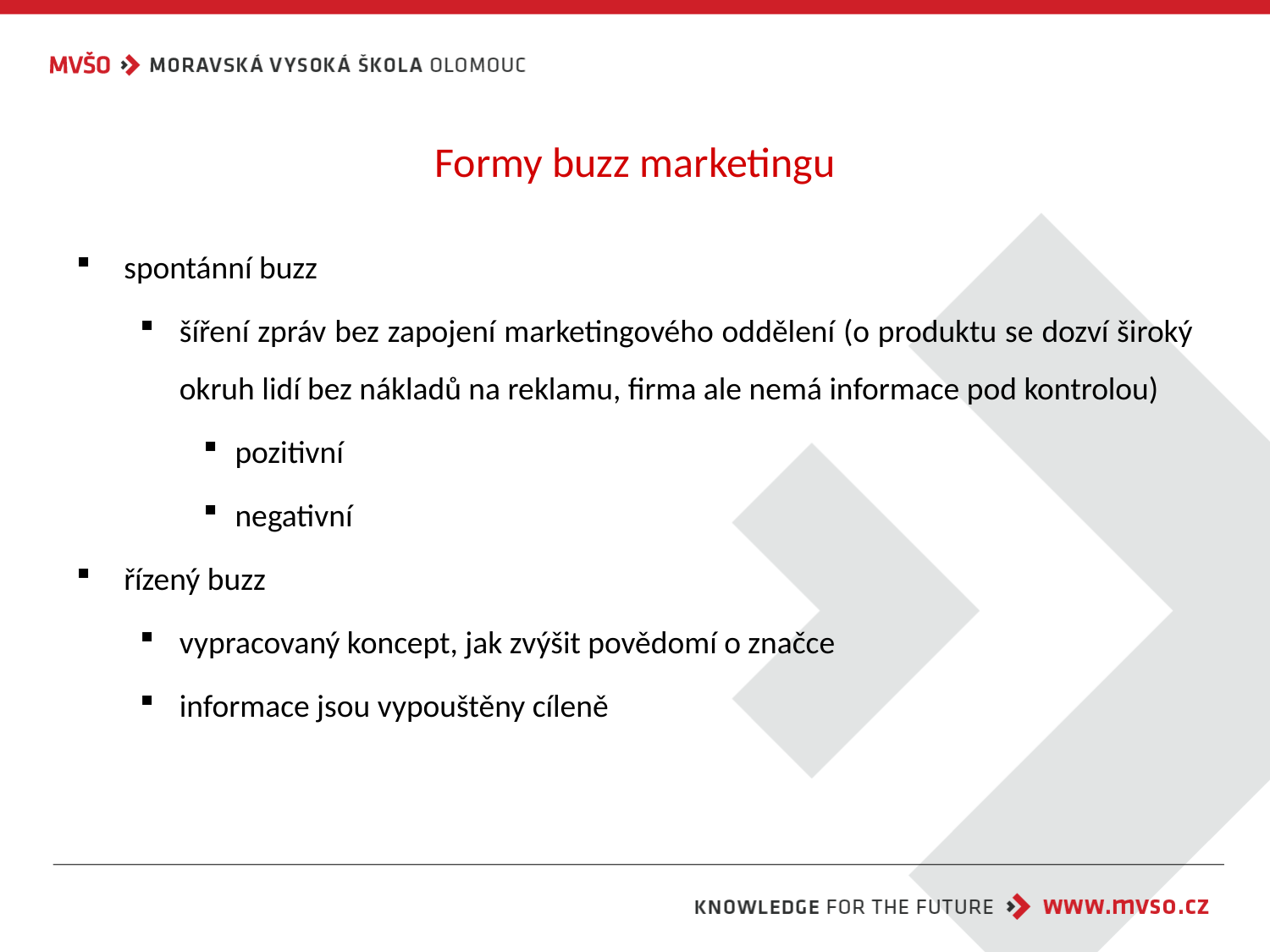

# Formy buzz marketingu
spontánní buzz
šíření zpráv bez zapojení marketingového oddělení (o produktu se dozví široký okruh lidí bez nákladů na reklamu, firma ale nemá informace pod kontrolou)
pozitivní
negativní
řízený buzz
vypracovaný koncept, jak zvýšit povědomí o značce
informace jsou vypouštěny cíleně